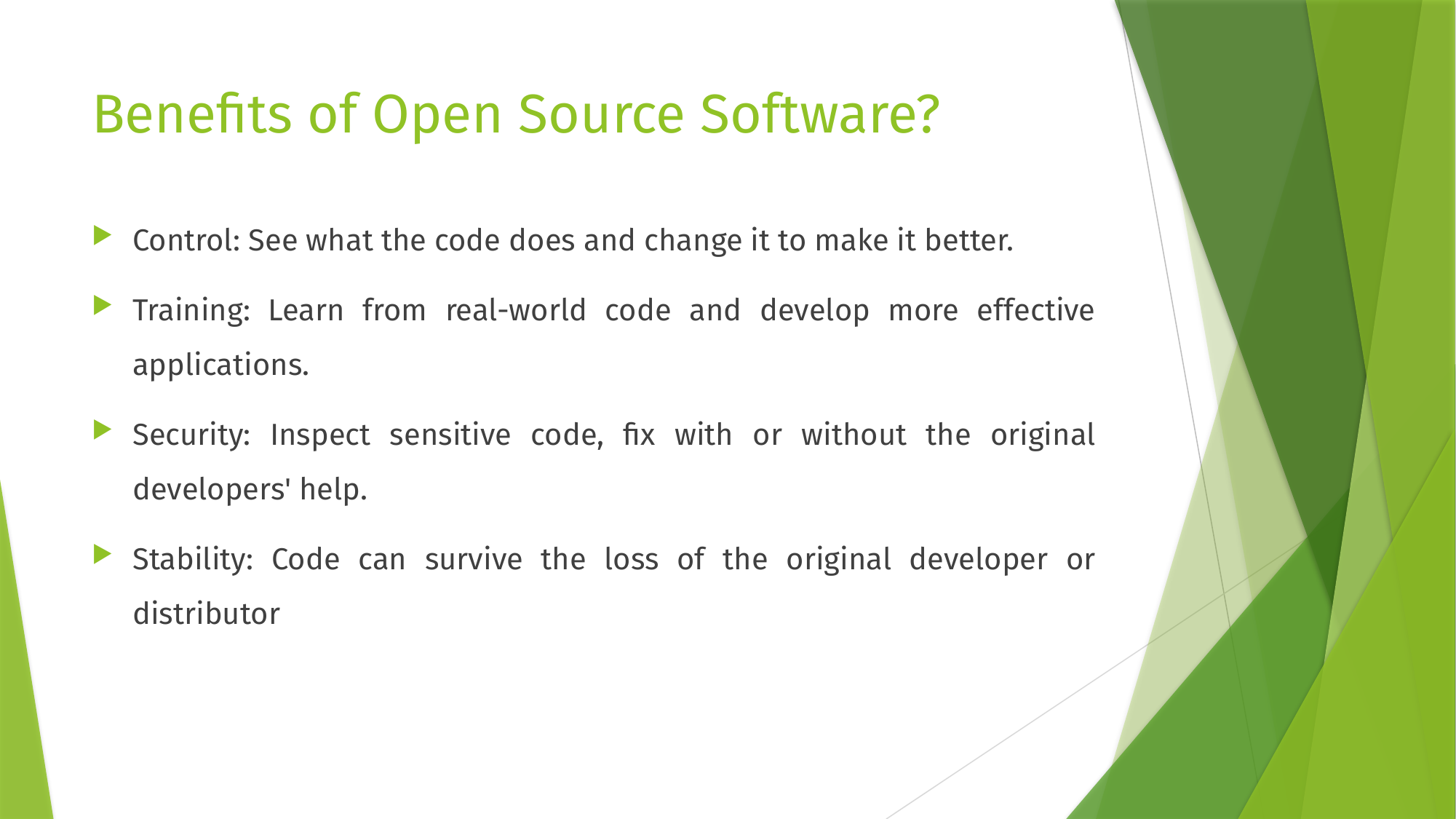

# Benefits of Open Source Software?
Control: See what the code does and change it to make it better.
Training: Learn from real-world code and develop more effective applications.
Security: Inspect sensitive code, fix with or without the original developers' help.
Stability: Code can survive the loss of the original developer or distributor